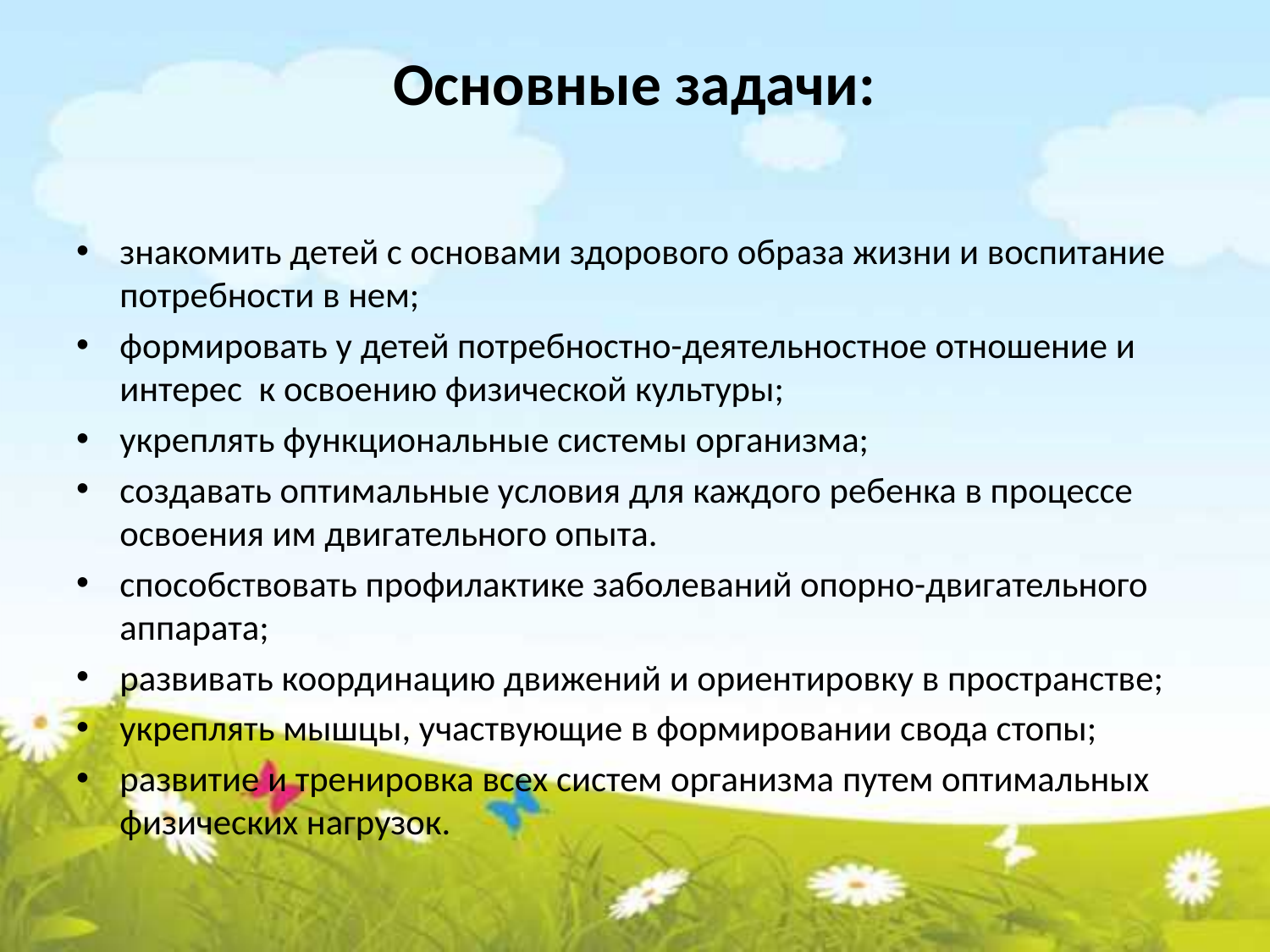

# Основные задачи:
знакомить детей с основами здорового образа жизни и воспитание потребности в нем;
формировать у детей потребностно-деятельностное отношение и интерес  к освоению физической культуры;
укреплять функциональные системы организма;
создавать оптимальные условия для каждого ребенка в процессе освоения им двигательного опыта.
способствовать профилактике заболеваний опорно-двигательного аппарата;
развивать координацию движений и ориентировку в пространстве;
укреплять мышцы, участвующие в формировании свода стопы;
развитие и тренировка всех систем организма путем оптимальных физических нагрузок.